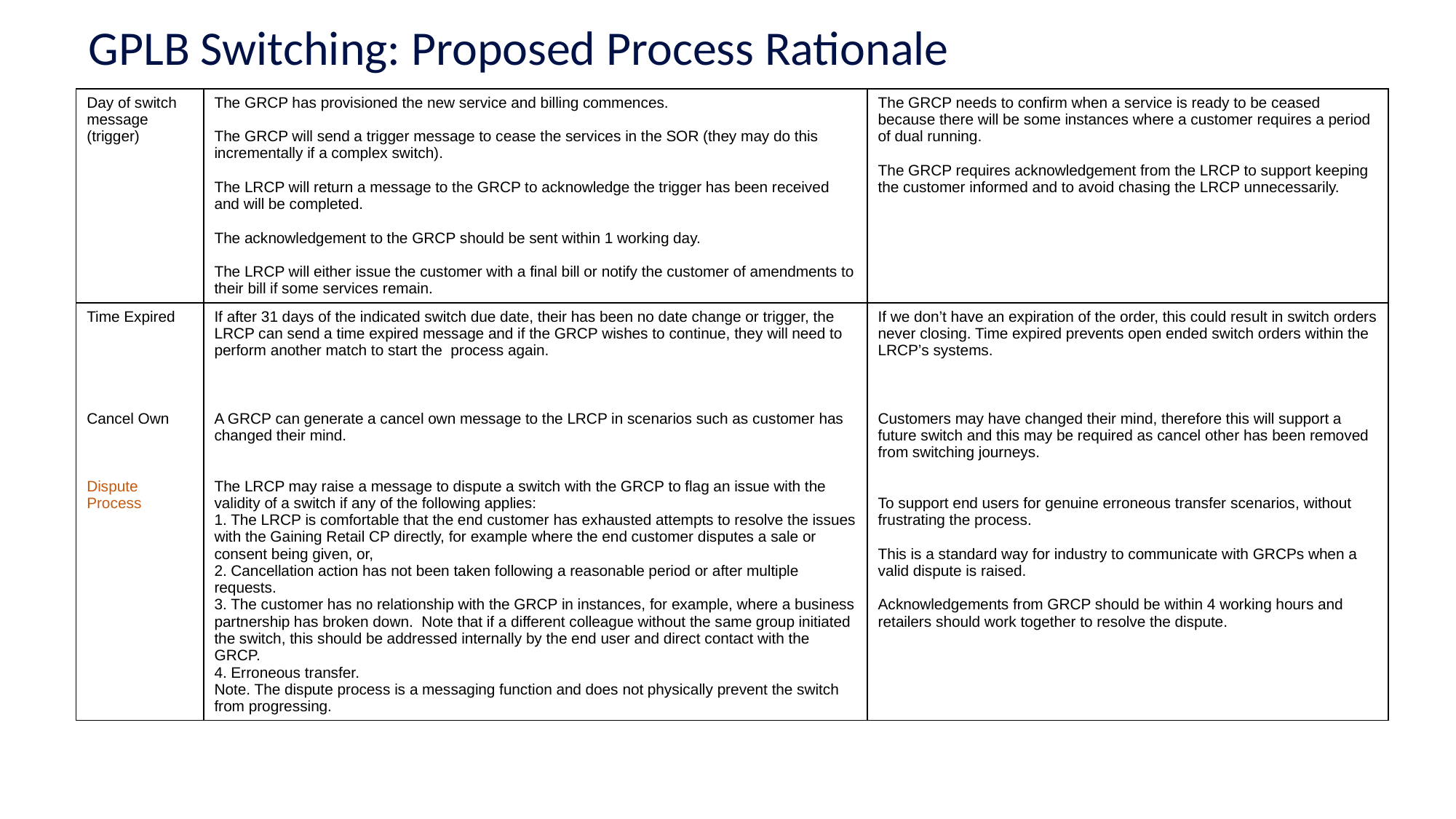

GPLB Switching: Proposed Process Rationale
| Day of switch message (trigger) | The GRCP has provisioned the new service and billing commences. The GRCP will send a trigger message to cease the services in the SOR (they may do this incrementally if a complex switch). The LRCP will return a message to the GRCP to acknowledge the trigger has been received and will be completed. The acknowledgement to the GRCP should be sent within 1 working day. The LRCP will either issue the customer with a final bill or notify the customer of amendments to their bill if some services remain. | The GRCP needs to confirm when a service is ready to be ceased because there will be some instances where a customer requires a period of dual running. The GRCP requires acknowledgement from the LRCP to support keeping the customer informed and to avoid chasing the LRCP unnecessarily. |
| --- | --- | --- |
| Time Expired Cancel Own Dispute Process | If after 31 days of the indicated switch due date, their has been no date change or trigger, the LRCP can send a time expired message and if the GRCP wishes to continue, they will need to perform another match to start the process again. A GRCP can generate a cancel own message to the LRCP in scenarios such as customer has changed their mind. The LRCP may raise a message to dispute a switch with the GRCP to flag an issue with the validity of a switch if any of the following applies: 1. The LRCP is comfortable that the end customer has exhausted attempts to resolve the issues with the Gaining Retail CP directly, for example where the end customer disputes a sale or consent being given, or, 2. Cancellation action has not been taken following a reasonable period or after multiple requests. 3. The customer has no relationship with the GRCP in instances, for example, where a business partnership has broken down.  Note that if a different colleague without the same group initiated the switch, this should be addressed internally by the end user and direct contact with the GRCP. 4. Erroneous transfer. Note. The dispute process is a messaging function and does not physically prevent the switch from progressing. | If we don’t have an expiration of the order, this could result in switch orders never closing. Time expired prevents open ended switch orders within the LRCP’s systems. Customers may have changed their mind, therefore this will support a future switch and this may be required as cancel other has been removed from switching journeys. To support end users for genuine erroneous transfer scenarios, without frustrating the process. This is a standard way for industry to communicate with GRCPs when a valid dispute is raised. Acknowledgements from GRCP should be within 4 working hours and retailers should work together to resolve the dispute. |